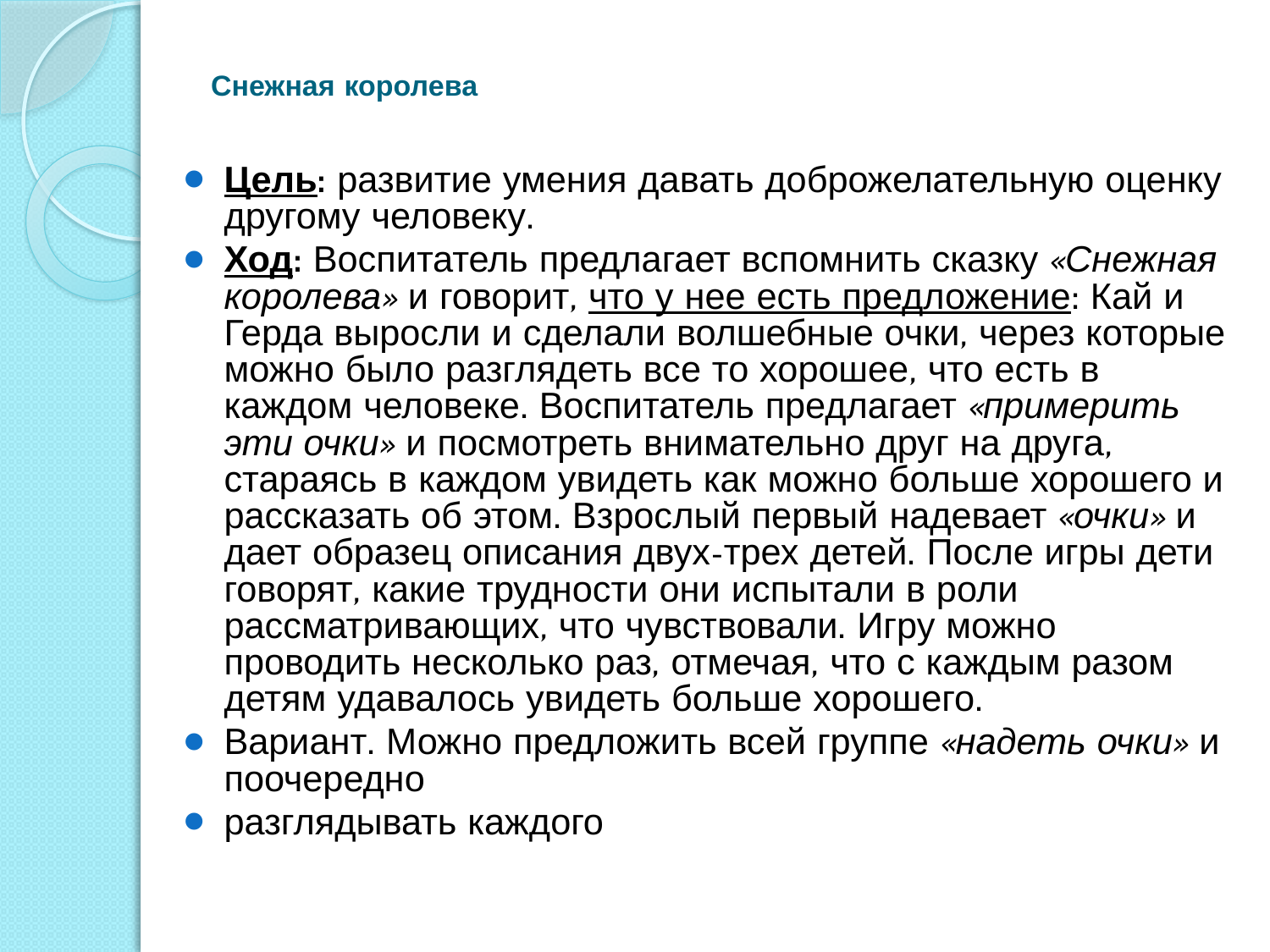

# Снежная королева
Цель: развитие умения давать доброжелательную оценку другому человеку.
Ход: Воспитатель предлагает вспомнить сказку «Снежная королева» и говорит, что у нее есть предложение: Кай и Герда выросли и сделали волшебные очки, через которые можно было разглядеть все то хорошее, что есть в каждом человеке. Воспитатель предлагает «примерить эти очки» и посмотреть внимательно друг на друга, стараясь в каждом увидеть как можно больше хорошего и рассказать об этом. Взрослый первый надевает «очки» и дает образец описания двух-трех детей. После игры дети говорят, какие трудности они испытали в роли рассматривающих, что чувствовали. Игру можно проводить несколько раз, отмечая, что с каждым разом детям удавалось увидеть больше хорошего.
Вариант. Можно предложить всей группе «надеть очки» и поочередно
разглядывать каждого